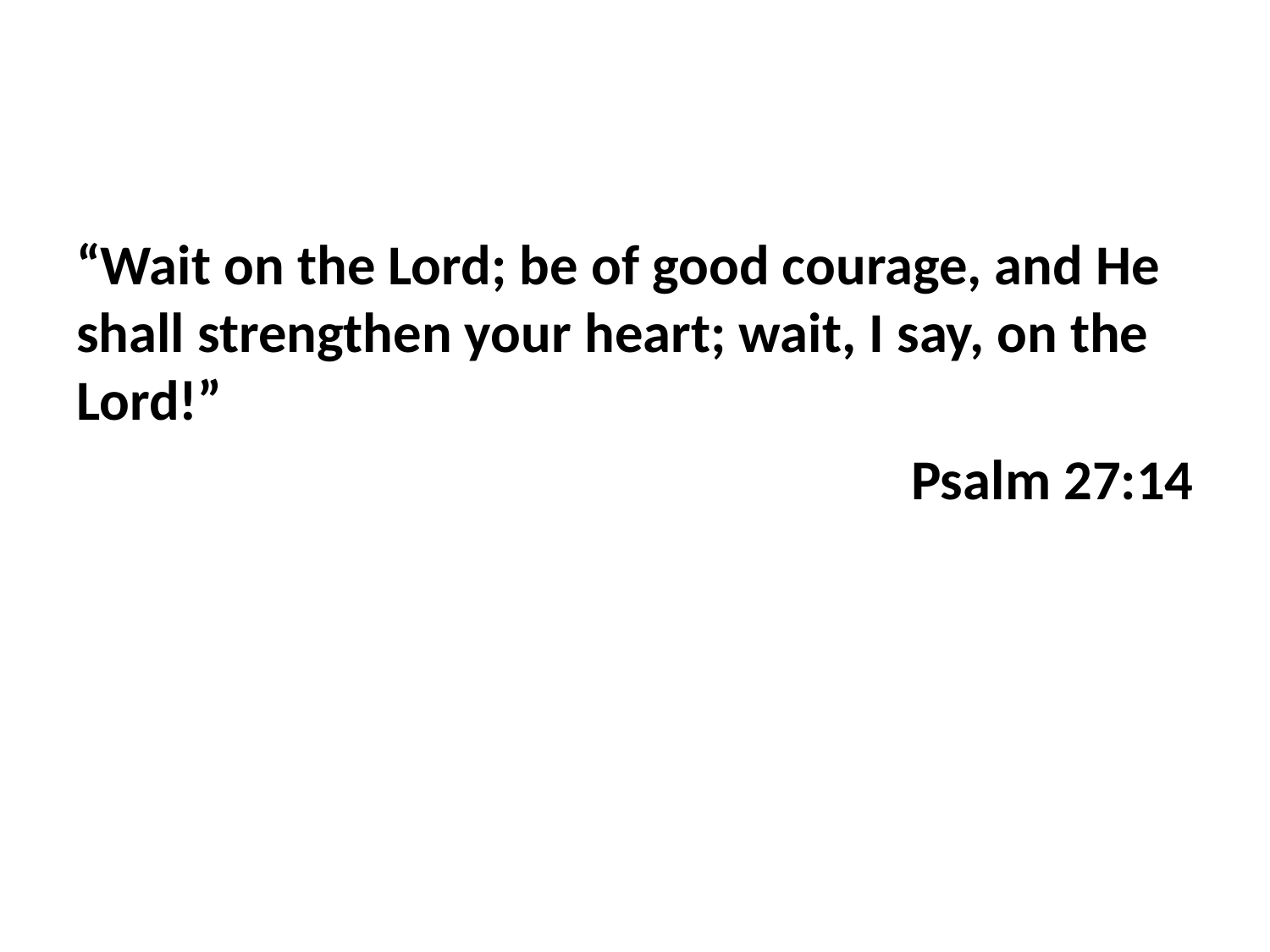

“Wait on the Lord; be of good courage, and He shall strengthen your heart; wait, I say, on the Lord!”
Psalm 27:14